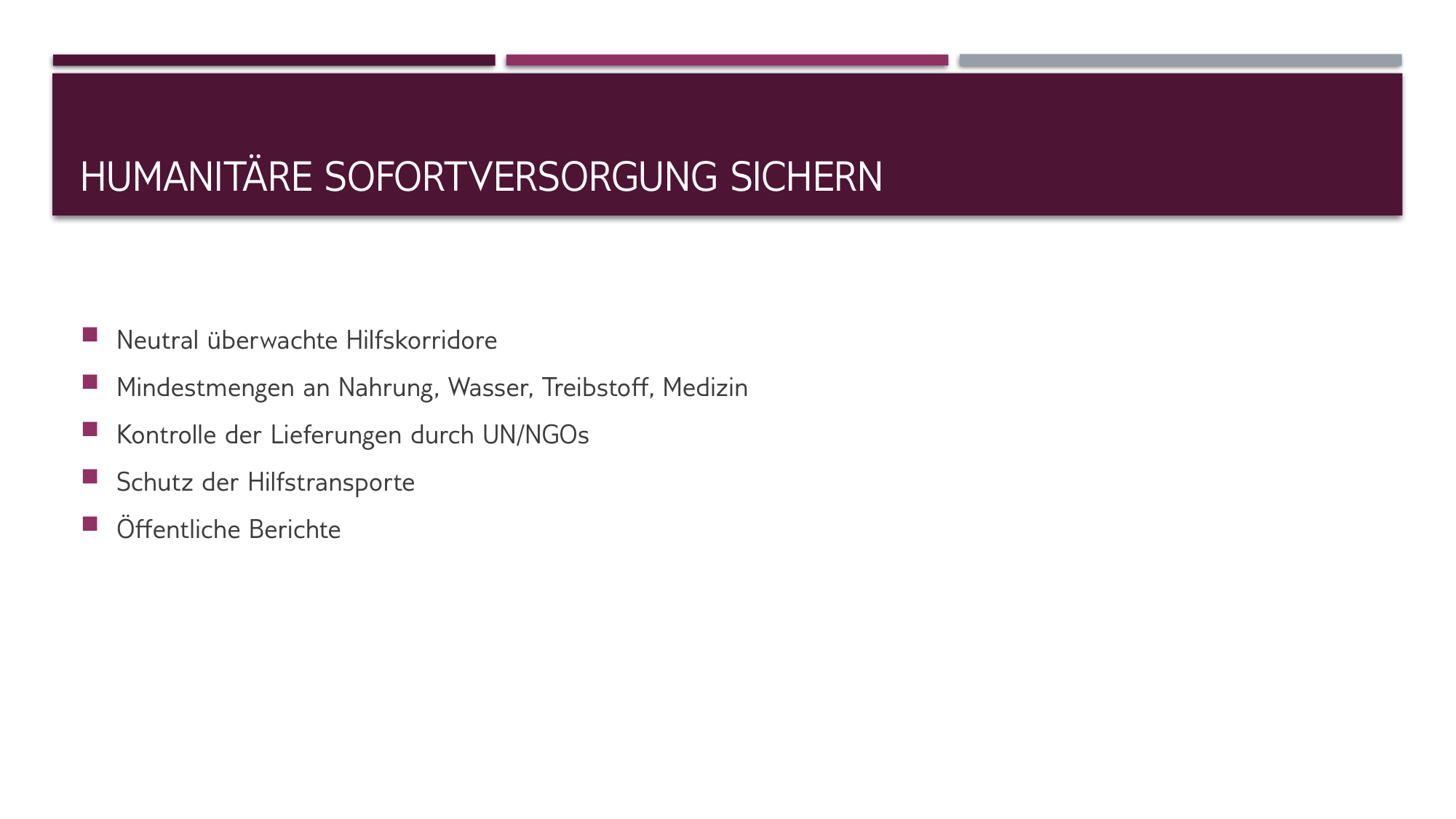

# Humanitäre Sofortversorgung sichern
Neutral überwachte Hilfskorridore
Mindestmengen an Nahrung, Wasser, Treibstoff, Medizin
Kontrolle der Lieferungen durch UN/NGOs
Schutz der Hilfstransporte
Öffentliche Berichte